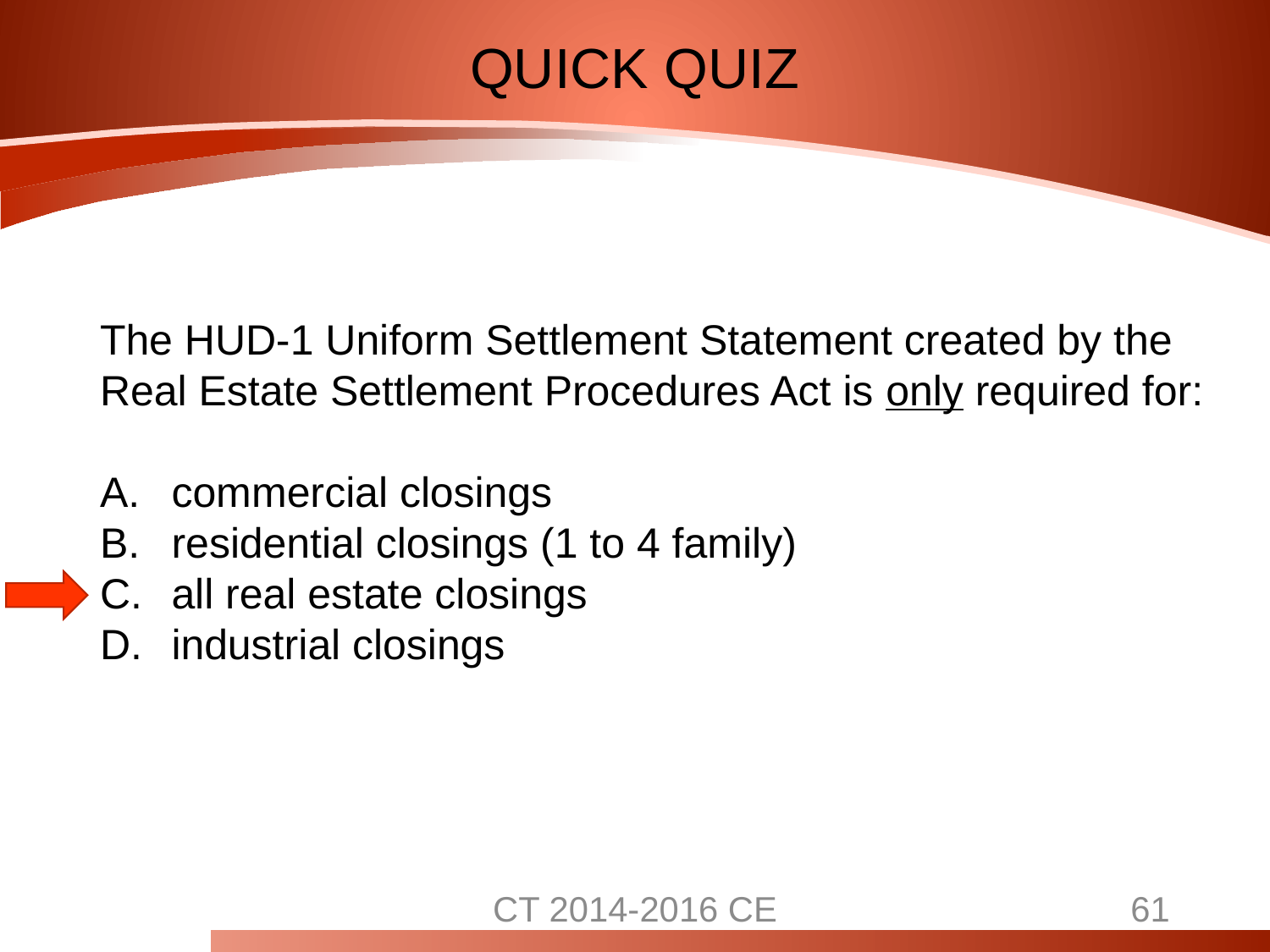

QUICK QUIZ
The HUD-1 Uniform Settlement Statement created by the Real Estate Settlement Procedures Act is only required for:

  commercial closings
  residential closings (1 to 4 family)
  all real estate closings
  industrial closings

CT 2014-2016 CE
61